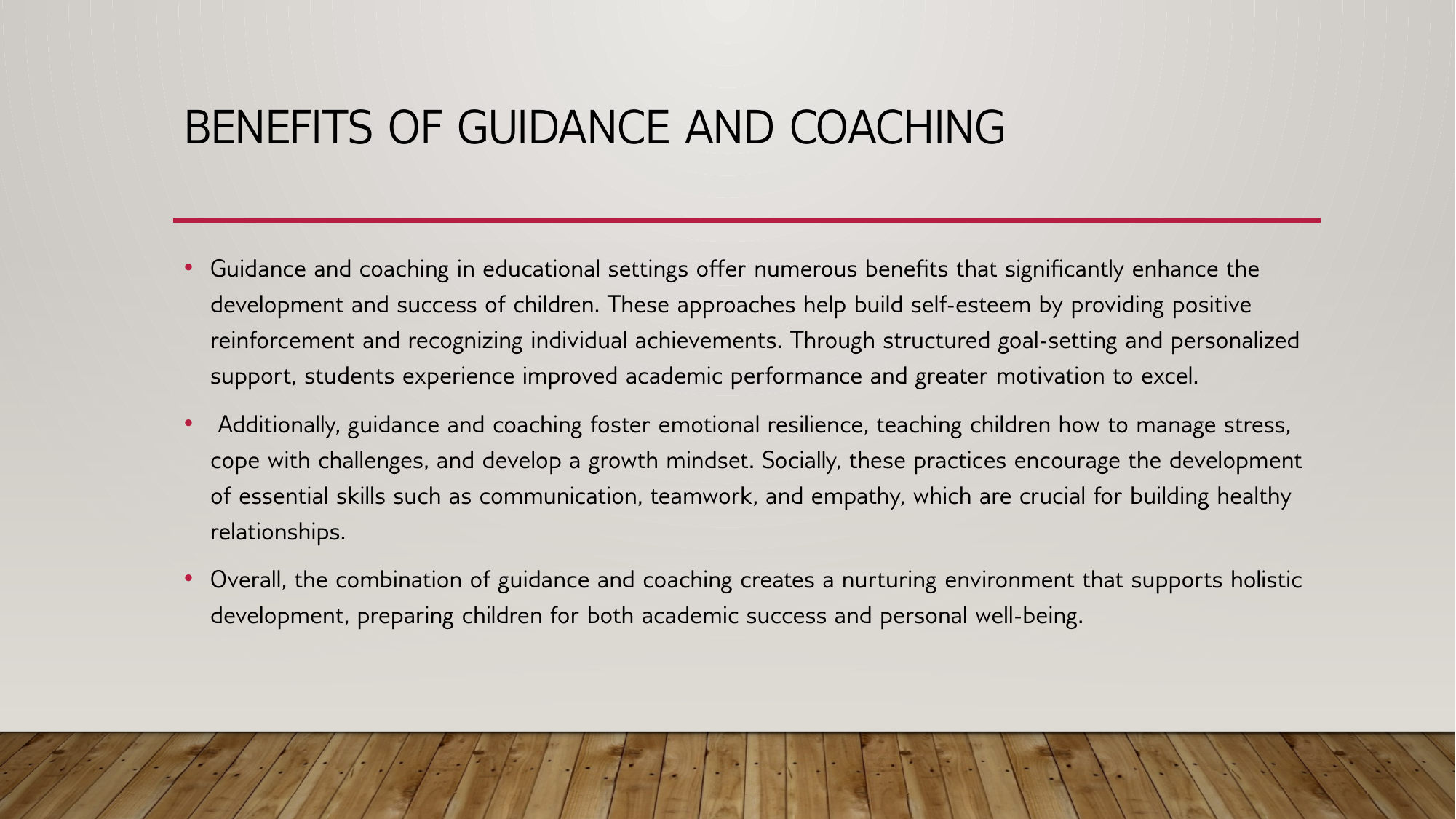

# Benefits of Guidance and Coaching
Guidance and coaching in educational settings offer numerous benefits that significantly enhance the development and success of children. These approaches help build self-esteem by providing positive reinforcement and recognizing individual achievements. Through structured goal-setting and personalized support, students experience improved academic performance and greater motivation to excel.
 Additionally, guidance and coaching foster emotional resilience, teaching children how to manage stress, cope with challenges, and develop a growth mindset. Socially, these practices encourage the development of essential skills such as communication, teamwork, and empathy, which are crucial for building healthy relationships.
Overall, the combination of guidance and coaching creates a nurturing environment that supports holistic development, preparing children for both academic success and personal well-being.